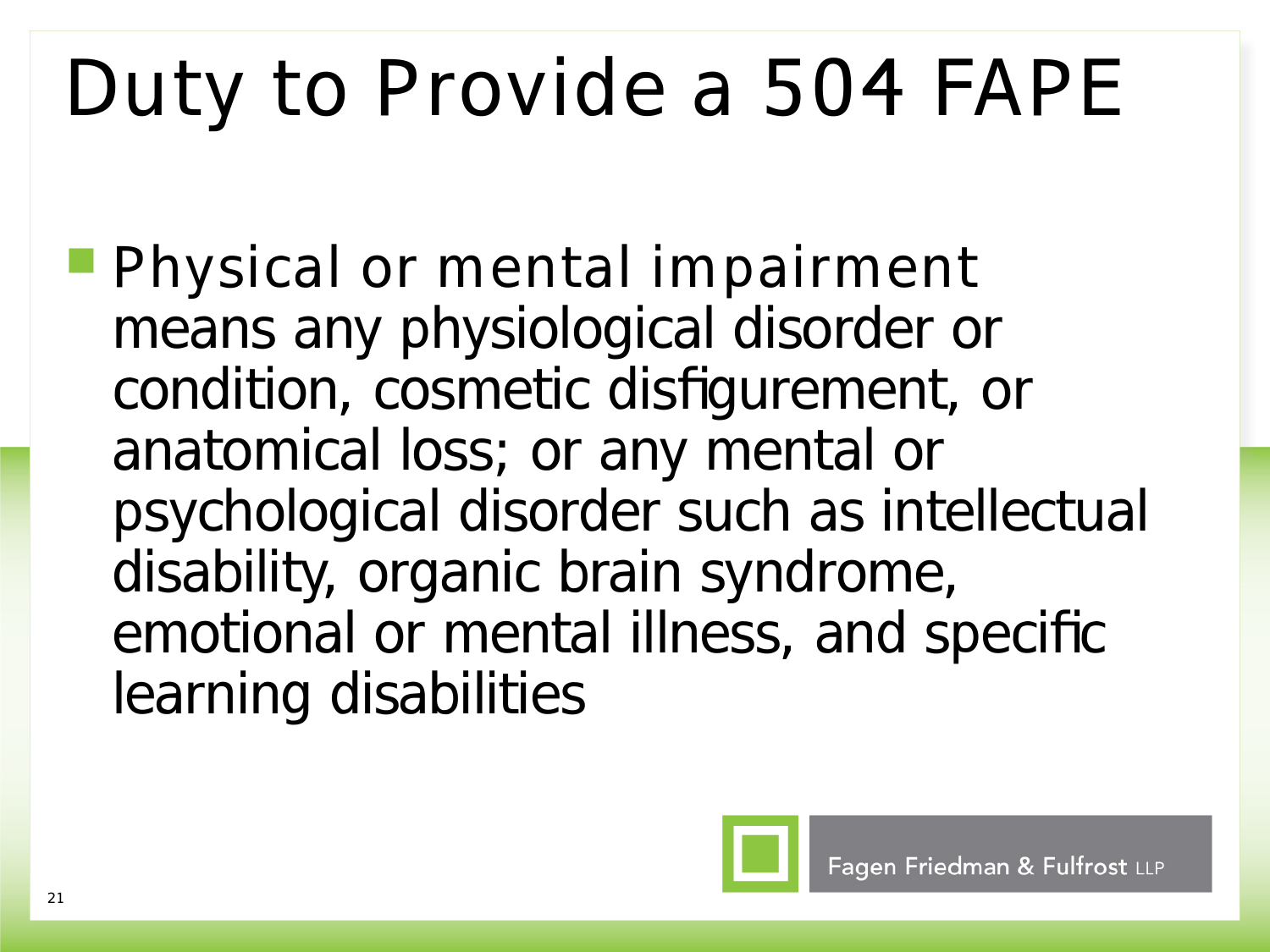

# Duty to Provide a 504 FAPE
Physical or mental impairment means any physiological disorder or condition, cosmetic disfigurement, or anatomical loss; or any mental or psychological disorder such as intellectual disability, organic brain syndrome, emotional or mental illness, and specific learning disabilities